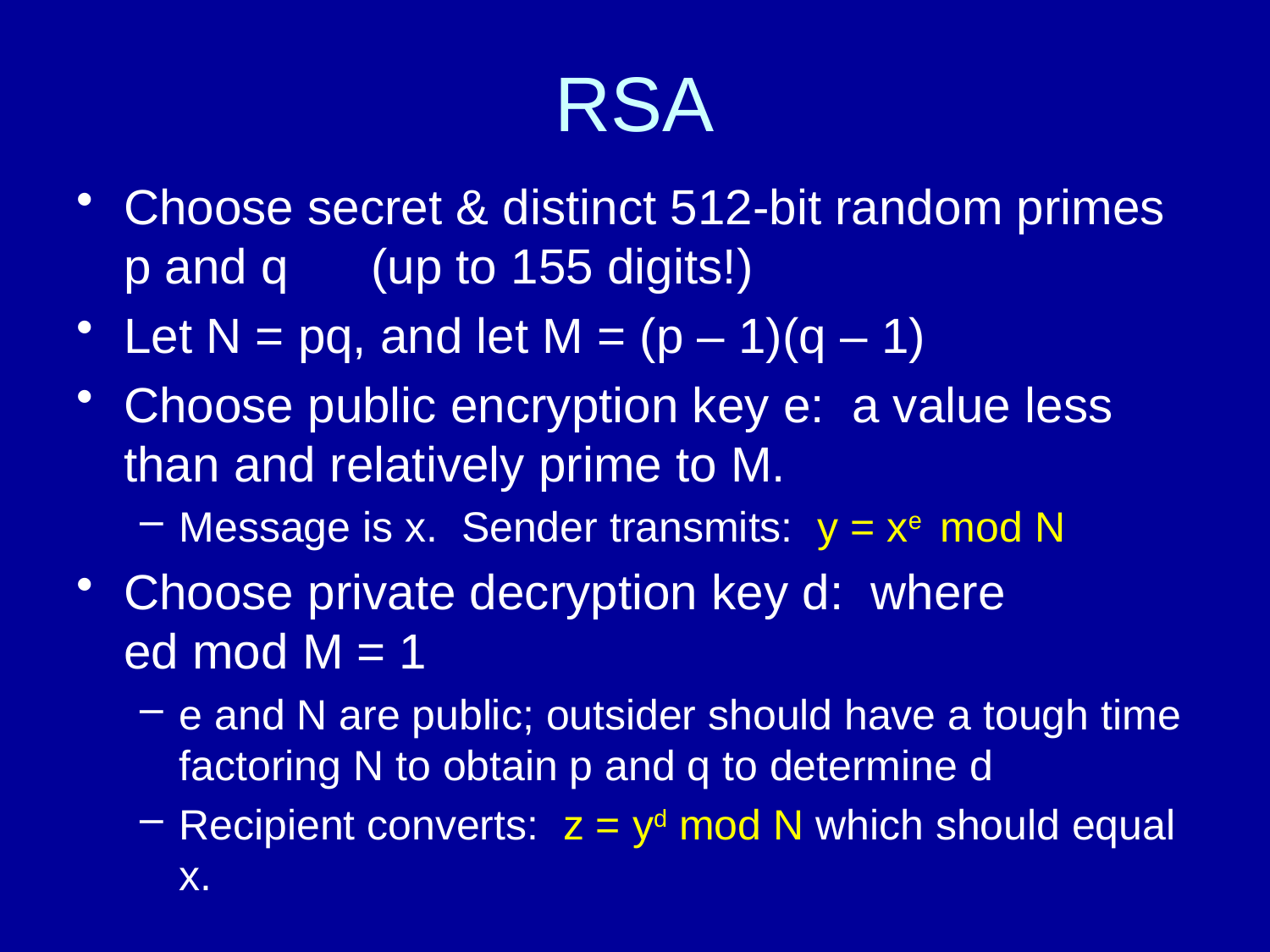

# RSA
Choose secret & distinct 512-bit random primes p and q      (up to 155 digits!)
Let N = pq, and let M = (p – 1)(q – 1)
Choose public encryption key e:  a value less than and relatively prime to M.
Message is x.  Sender transmits:  y = xe  mod N
Choose private decryption key d:  where           ed mod M = 1
e and N are public; outsider should have a tough time factoring N to obtain p and q to determine d
Recipient converts:  z = yd mod N which should equal x.